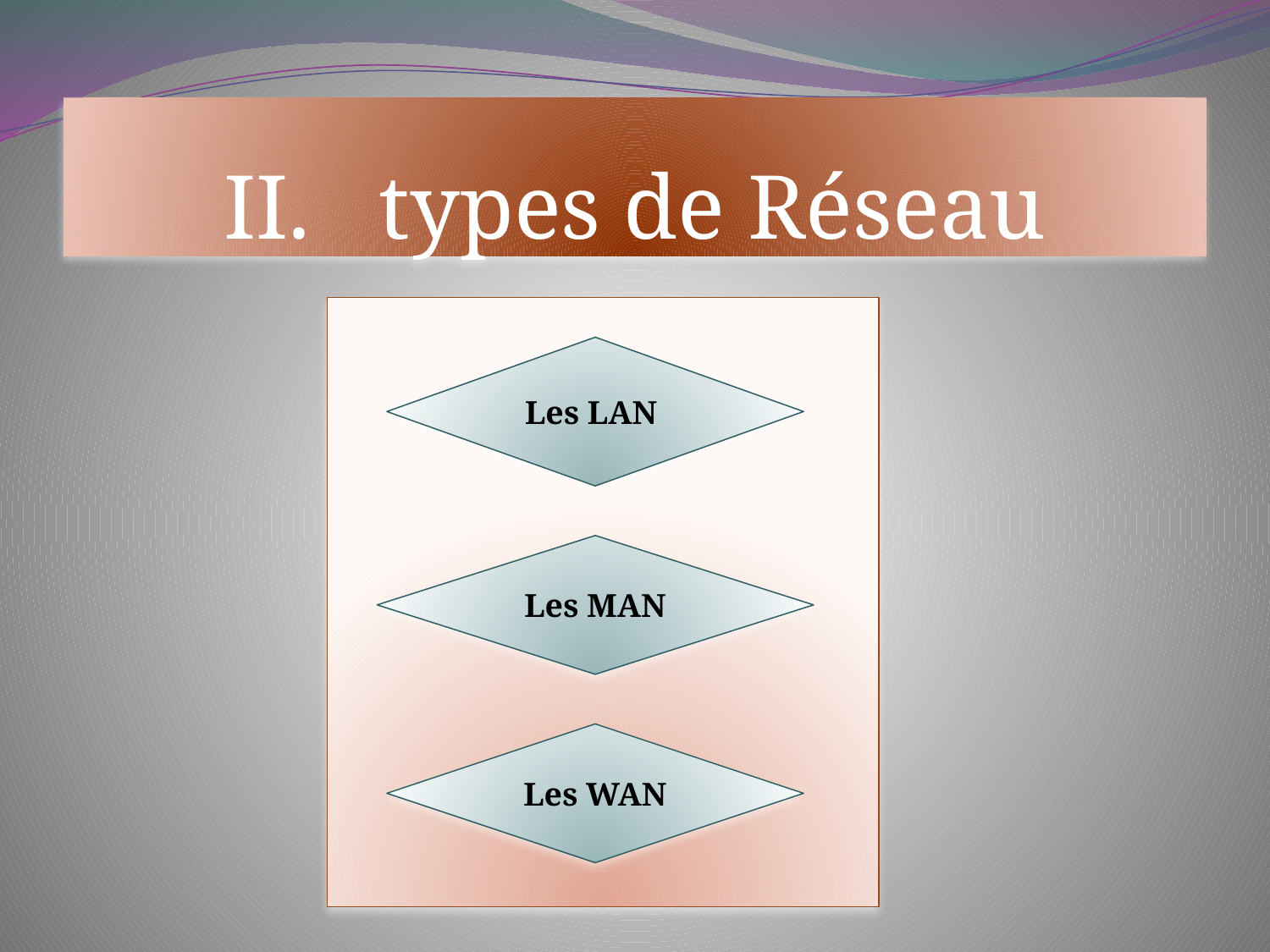

# II.   types de Réseau

Les LAN
Les MAN
Les WAN